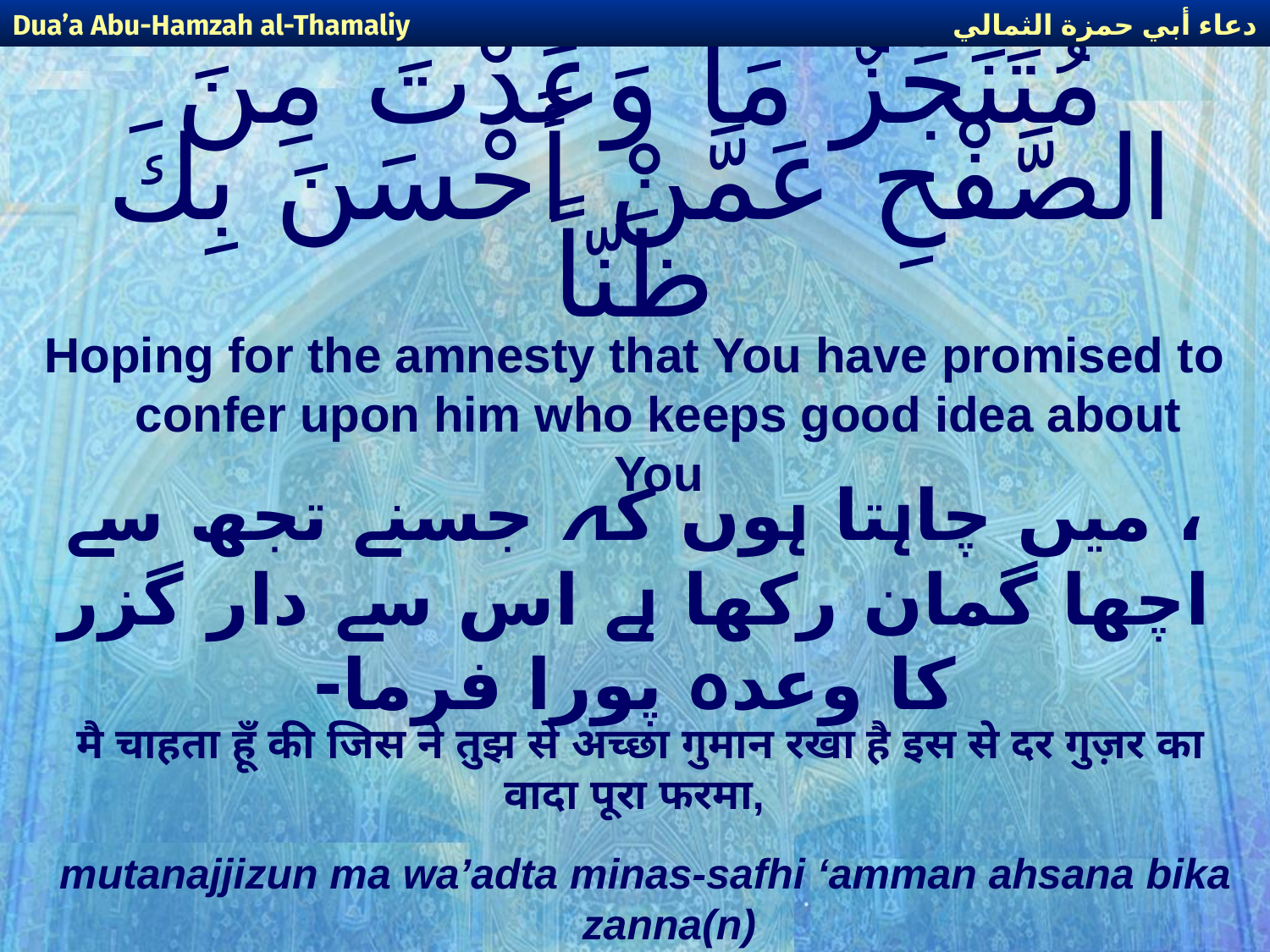

دعاء أبي حمزة الثمالي
Dua’a Abu-Hamzah al-Thamaliy
# مُتَنَجِّزٌ مَا وَعَدْتَ مِنَ الصَّفْحِ عَمَّنْ أَحْسَنَ بِكَ ظَنّاً
Hoping for the amnesty that You have promised to confer upon him who keeps good idea about You
، میں چاہتا ہوں کہ جسنے تجھ سے اچھا گمان رکھا ہے اس سے دار گزر کا وعدہ پورا فرما-
मै चाहता हूँ की जिस ने तुझ से अच्छा गुमान रखा है इस से दर गुज़र का वादा पूरा फरमा,
mutanajjizun ma wa’adta minas-safhi ‘amman ahsana bika zanna(n)